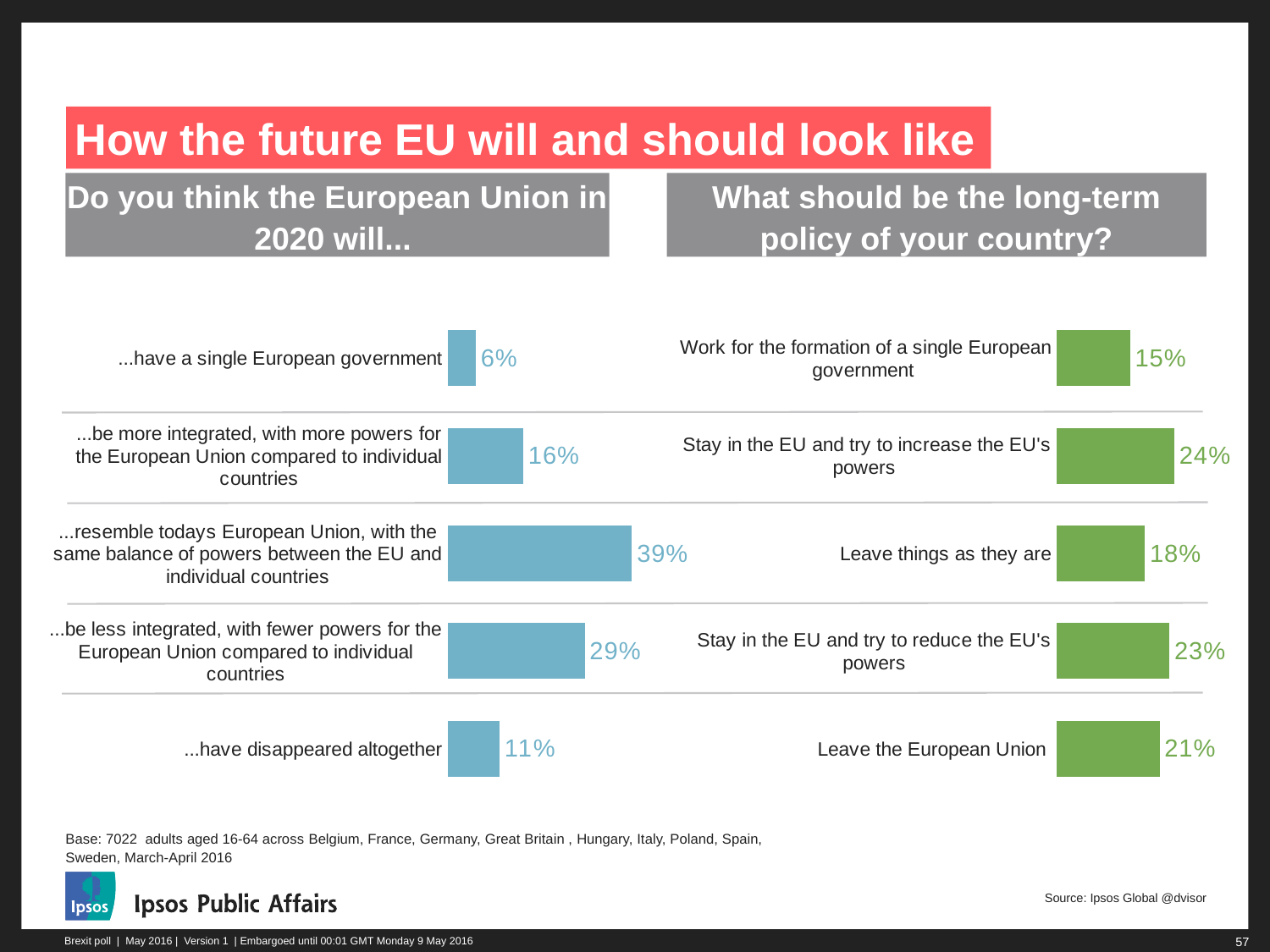

# How the future EU will and should look like
Do you think the European Union in 2020 will...
What should be the long-term policy of your country?

### Chart

| Category | EU2020 |
|---|---|
| ...have a single European government | 6.0 |
| ...be more integrated, with more powers for the European Union compared to individual countries | 16.0 |
| ...resemble todays European Union, with the same balance of powers between the EU and individual countries | 39.0 |
| ...be less integrated, with fewer powers for the European Union compared to individual countries | 29.0 |
|  ...have disappeared altogether | 11.0 |

### Chart

| Category | best policy |
|---|---|
| Work for the formation of a single European government  | 15.0 |
| Stay in the EU and try to increase the EU's powers  | 24.0 |
| Leave things as they are | 18.0 |
| Stay in the EU and try to reduce the EU's powers | 23.0 |
| Leave the European Union  | 21.0 |
Base: 7022  adults aged 16-64 across Belgium, France, Germany, Great Britain , Hungary, Italy, Poland, Spain, Sweden, March-April 2016
Source: Ipsos Global @dvisor